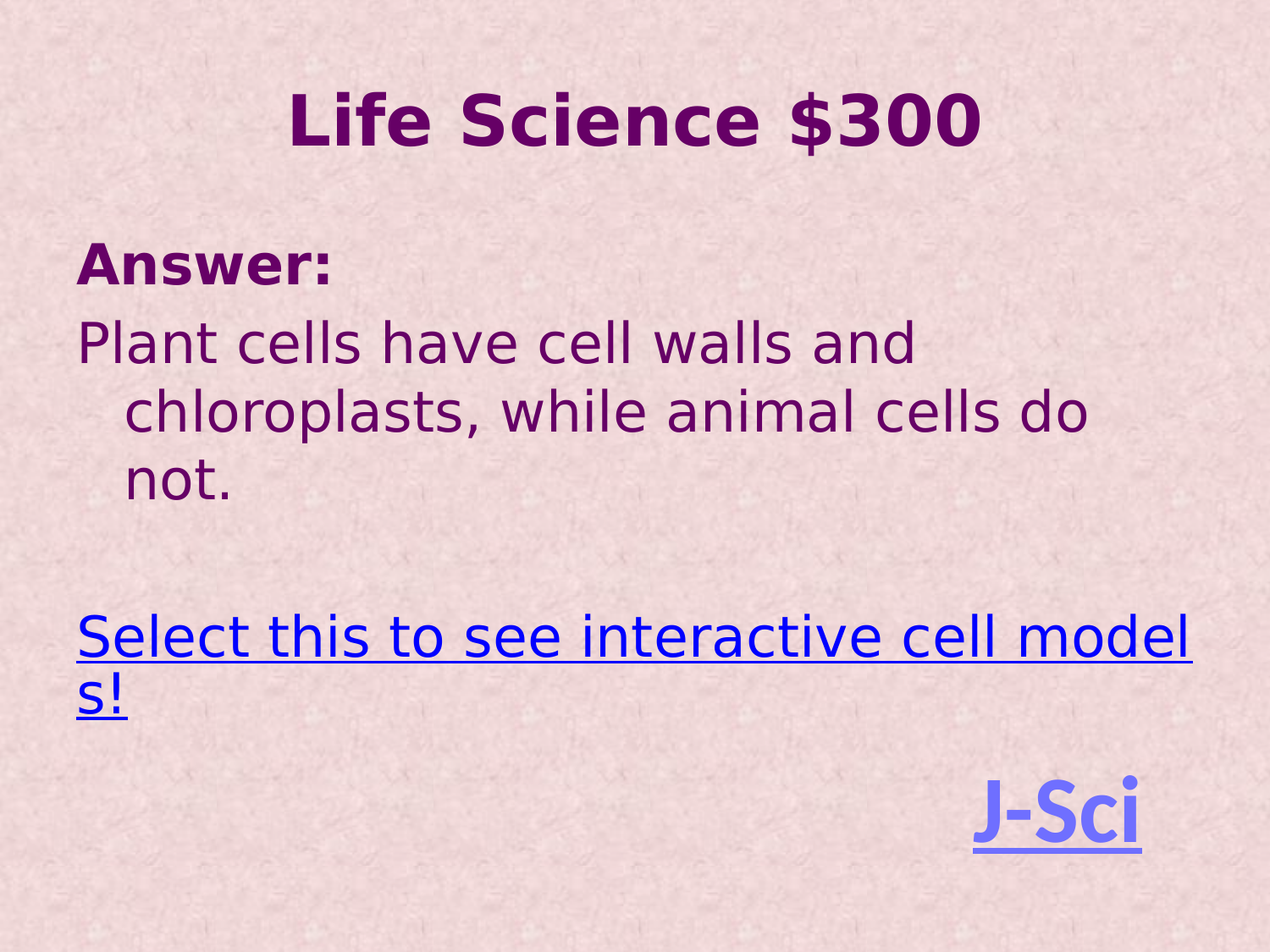

# Life Science $300
Answer:
Plant cells have cell walls and chloroplasts, while animal cells do not.

Select this to see interactive cell models!
J-Sci